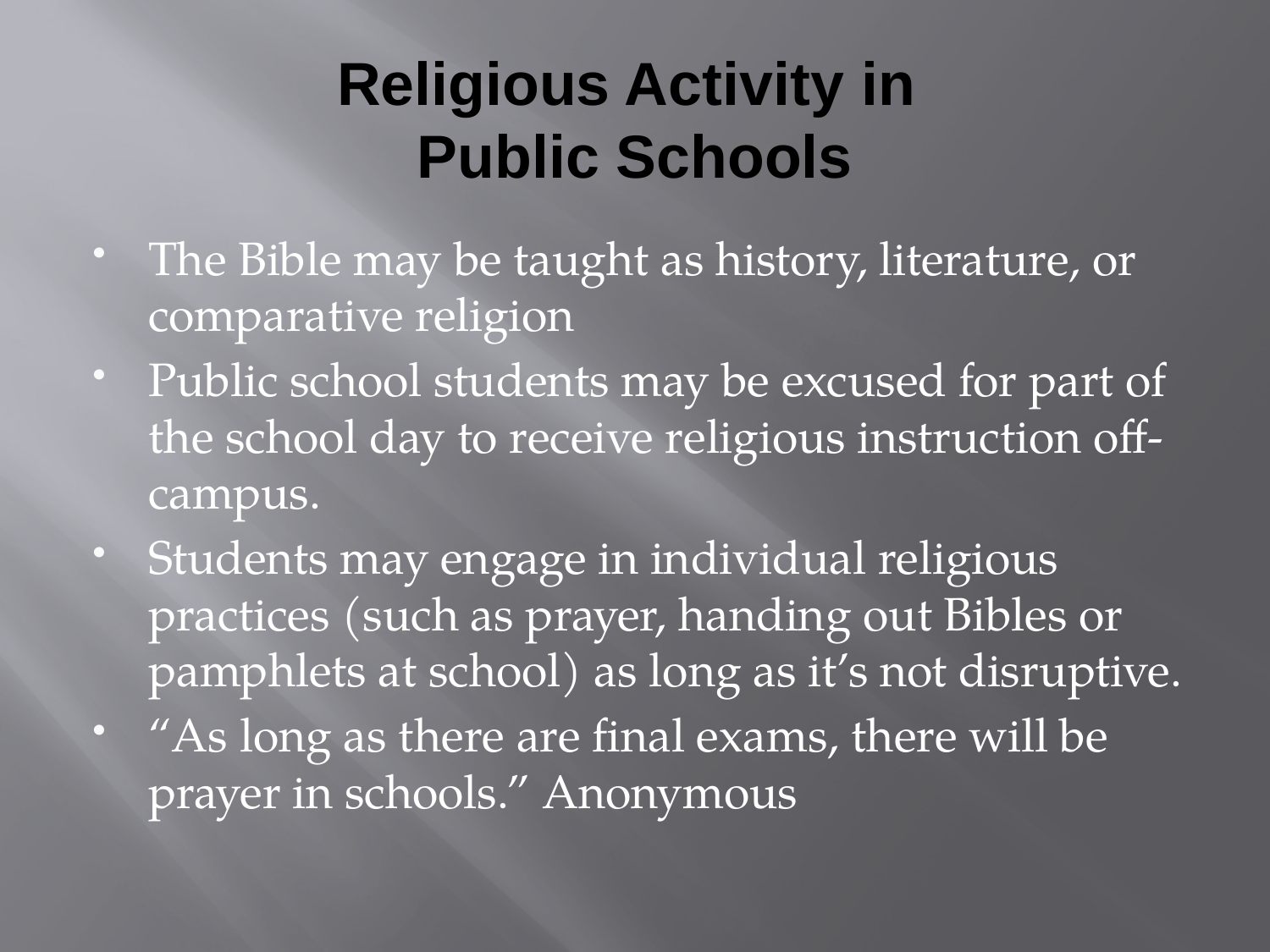

# Religious Activity in Public Schools
The Bible may be taught as history, literature, or comparative religion
Public school students may be excused for part of the school day to receive religious instruction off-campus.
Students may engage in individual religious practices (such as prayer, handing out Bibles or pamphlets at school) as long as it’s not disruptive.
“As long as there are final exams, there will be prayer in schools.” Anonymous